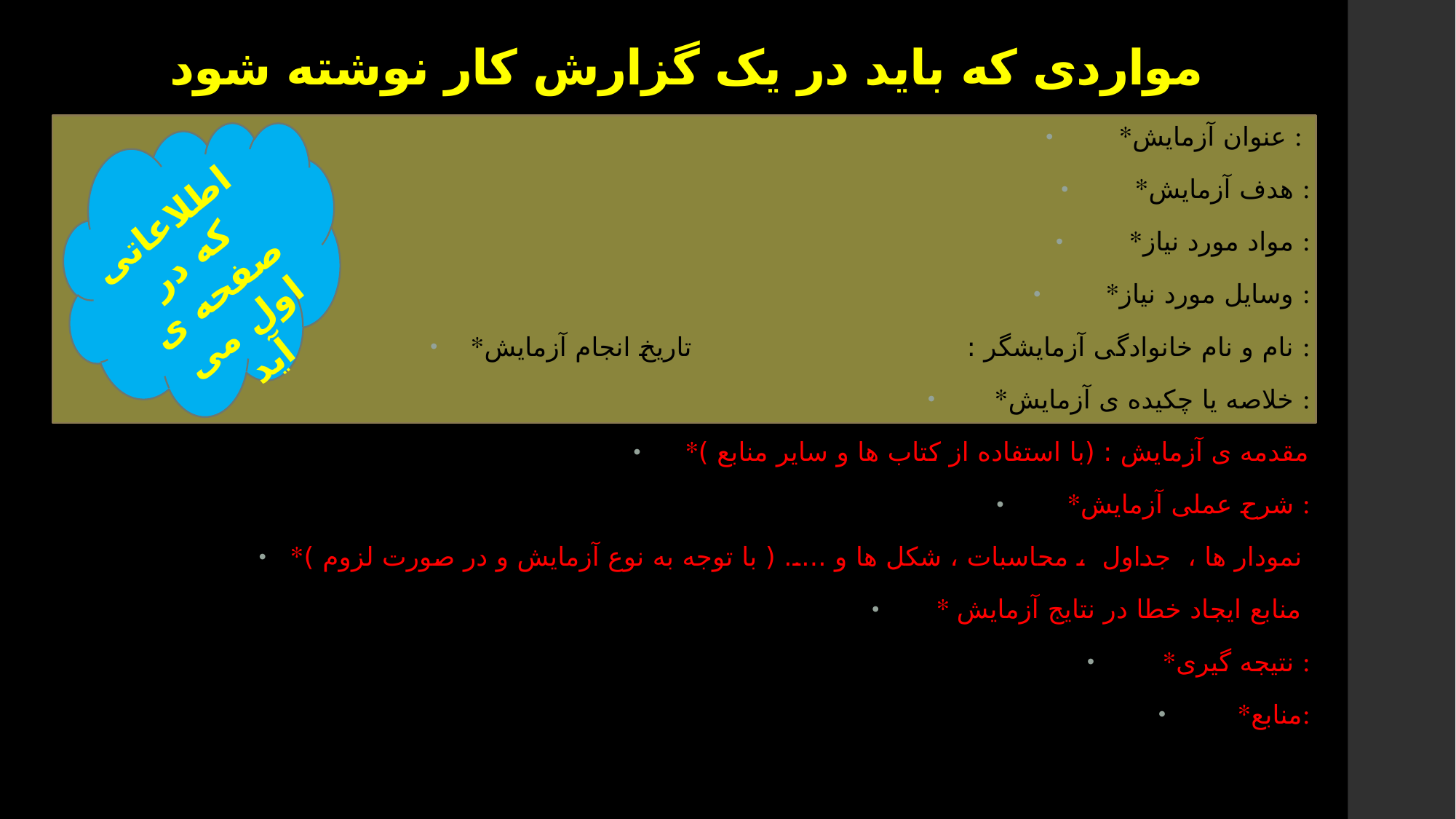

# مواردی که باید در یک گزارش کار نوشته شود

*عنوان آزمایش :
*هدف آزمایش :
*مواد مورد نیاز :
*وسایل مورد نیاز :
*نام و نام خانوادگی آزمایشگر :                                 تاریخ انجام آزمایش :
*خلاصه یا چکیده ی آزمایش :
*مقدمه ی آزمایش : (با استفاده از کتاب ها و سایر منابع )
*شرح عملی آزمایش :
*نمودار ها ،  جداول  ، محاسبات ، شکل ها و ..... ( با توجه به نوع آزمایش و در صورت لزوم )
* منابع ایجاد خطا در نتایج آزمایش
*نتیجه گیری :
*منابع:

اطلاعاتی که در صفحه ی اول می آید